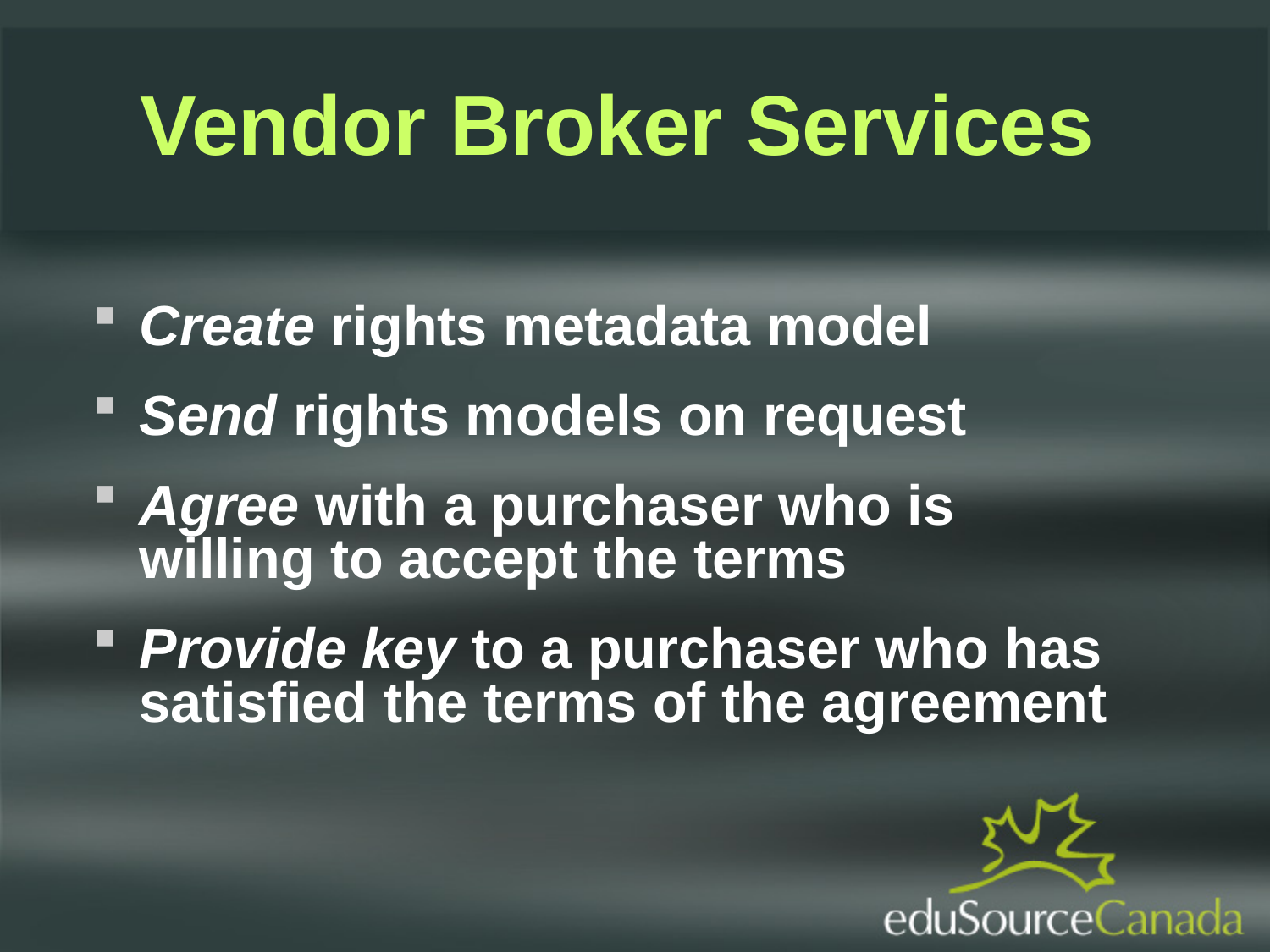

Vendor Broker Services
Create rights metadata model
Send rights models on request
Agree with a purchaser who is willing to accept the terms
Provide key to a purchaser who has satisfied the terms of the agreement